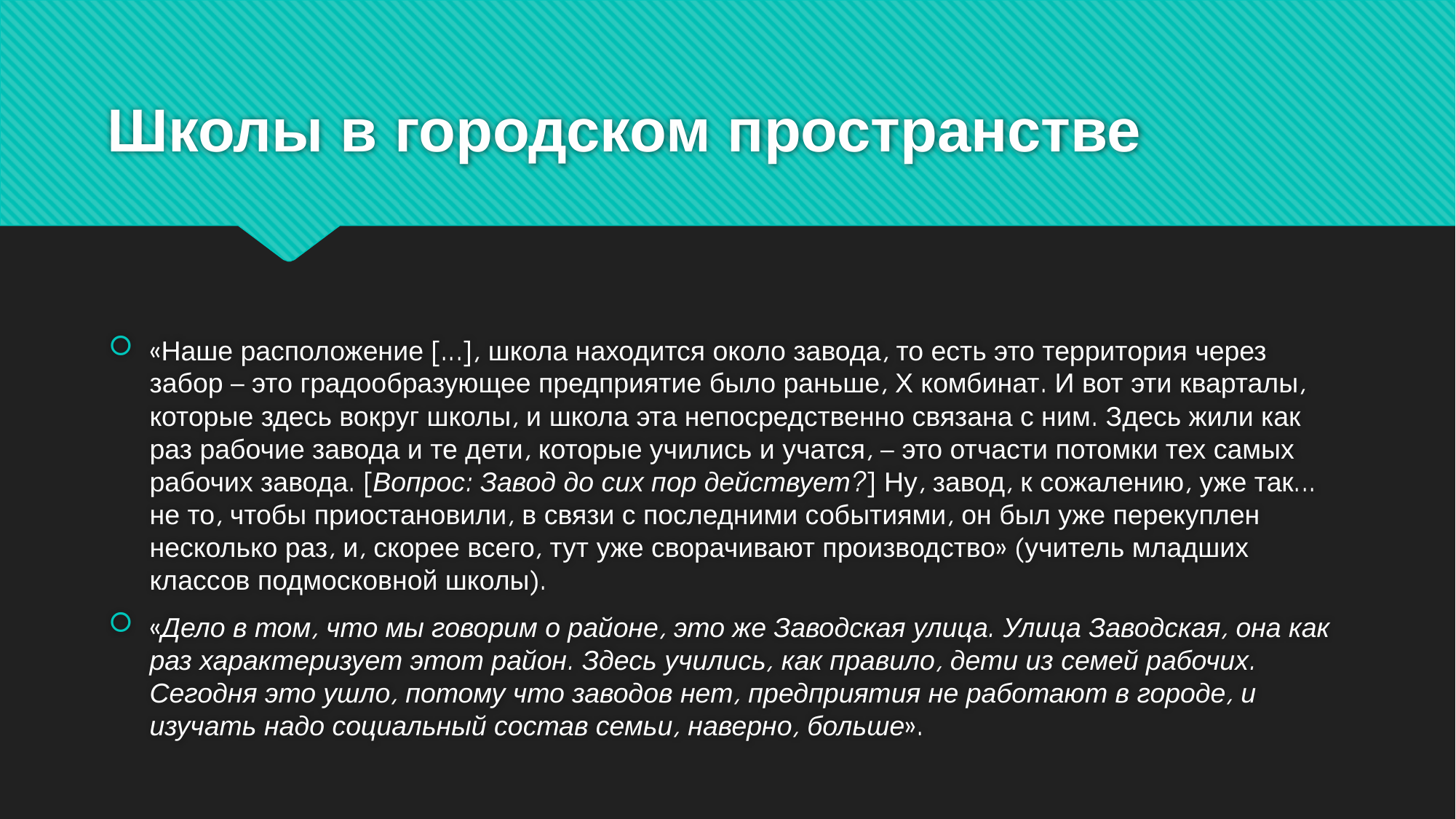

# Школы в городском пространстве
«Наше расположение [...], школа находится около завода, то есть это территория через забор – это градообразующее предприятие было раньше, Х комбинат. И вот эти кварталы, которые здесь вокруг школы, и школа эта непосредственно связана с ним. Здесь жили как раз рабочие завода и те дети, которые учились и учатся, – это отчасти потомки тех самых рабочих завода. [Вопрос: Завод до сих пор действует?] Ну, завод, к сожалению, уже так... не то, чтобы приостановили, в связи с последними событиями, он был уже перекуплен несколько раз, и, скорее всего, тут уже сворачивают производство» (учитель младших классов подмосковной школы).
«Дело в том, что мы говорим о районе, это же Заводская улица. Улица Заводская, она как раз характеризует этот район. Здесь учились, как правило, дети из семей рабочих. Сегодня это ушло, потому что заводов нет, предприятия не работают в городе, и изучать надо социальный состав семьи, наверно, больше».